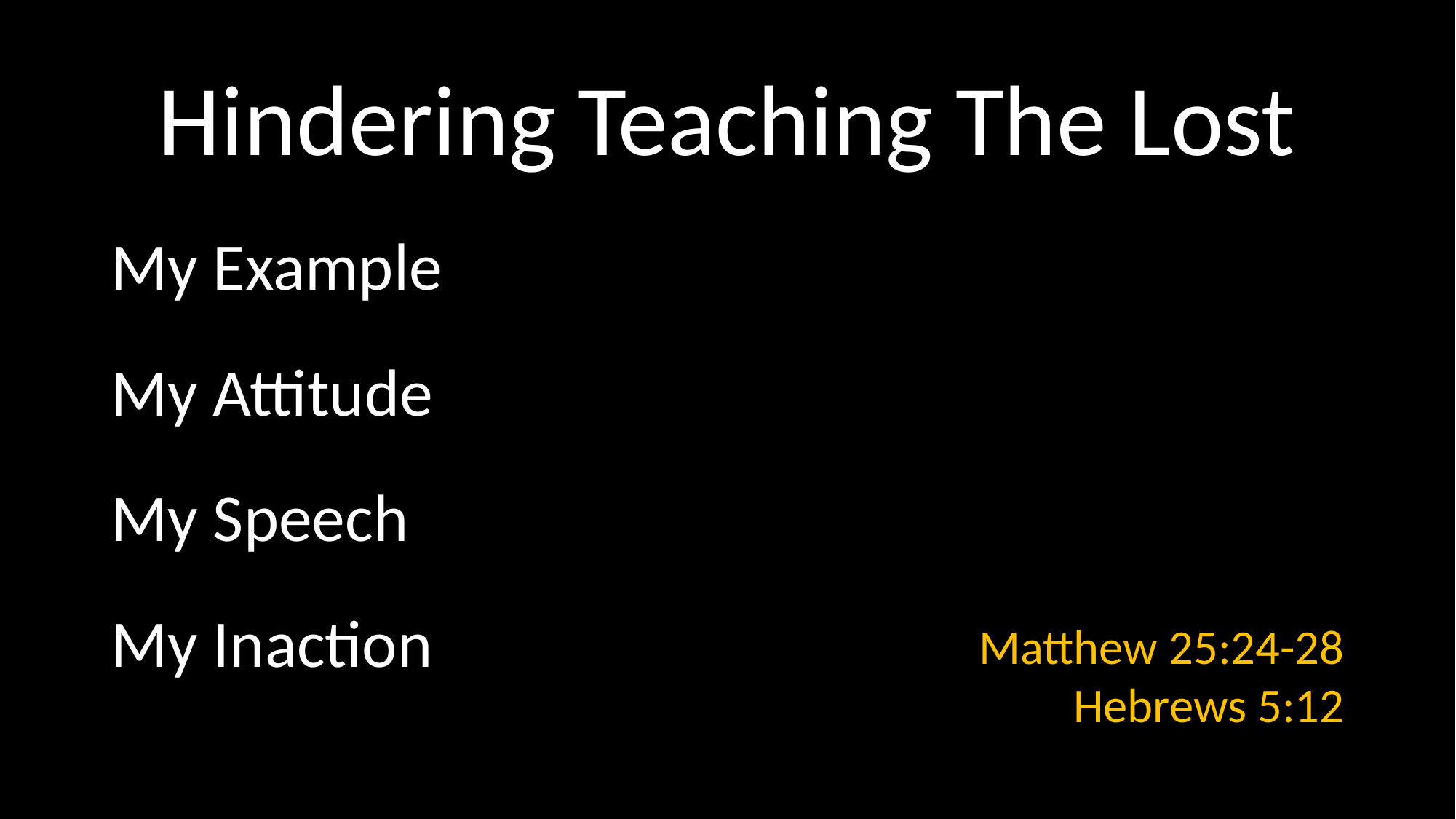

# Hindering Teaching The Lost
My Example
My Attitude
My Speech
My Inaction
Matthew 25:24-28
Hebrews 5:12